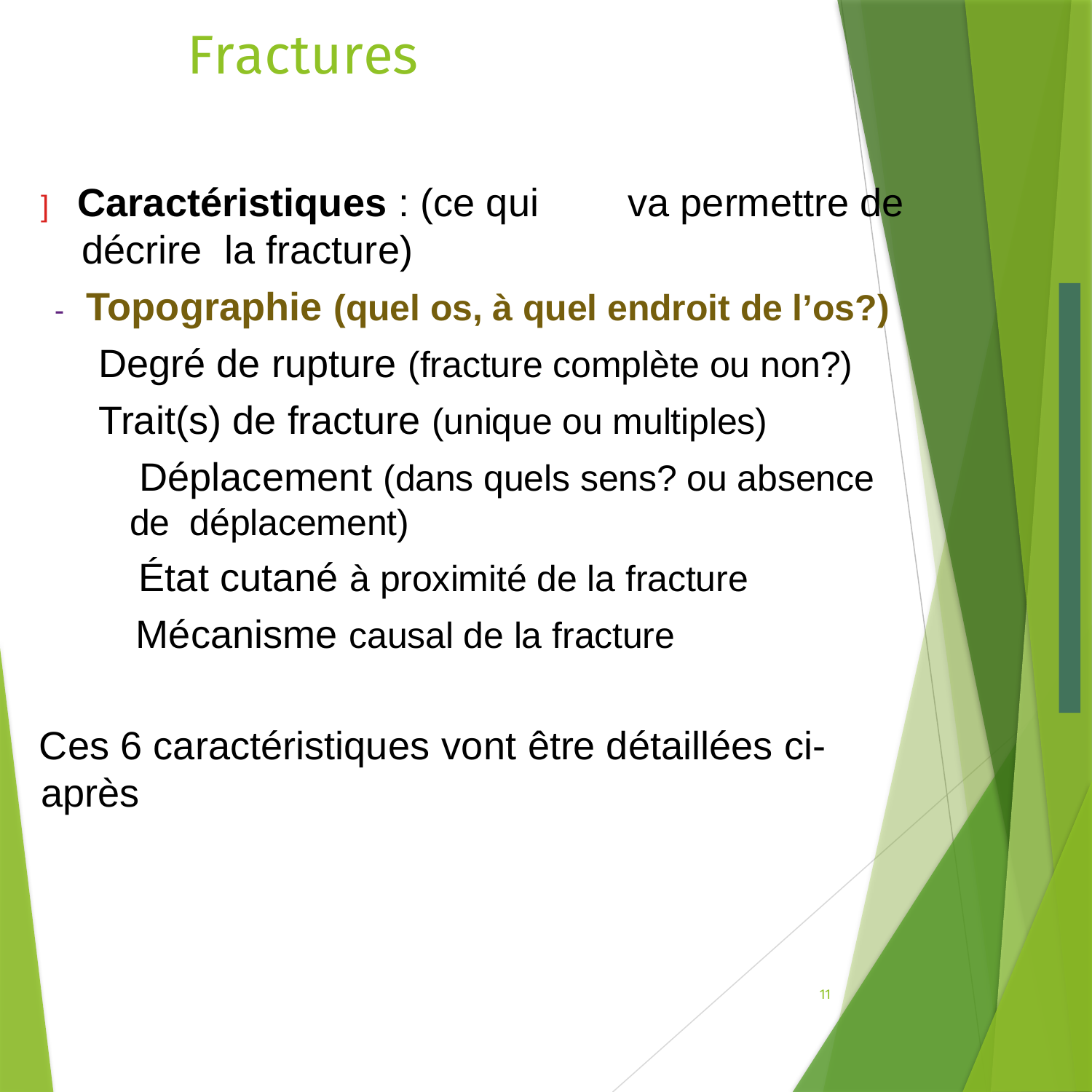

# Fractures
] Caractéristiques : (ce qui	va permettre de décrire  la fracture)
- Topographie (quel os, à quel endroit de l’os?)
  Degré de rupture (fracture complète ou non?)
  Trait(s) de fracture (unique ou multiples)
  Déplacement (dans quels sens? ou absence de  déplacement)
    État cutané à proximité de la fracture
    Mécanisme causal de la fracture

Ces 6 caractéristiques vont être détaillées ci-après

11